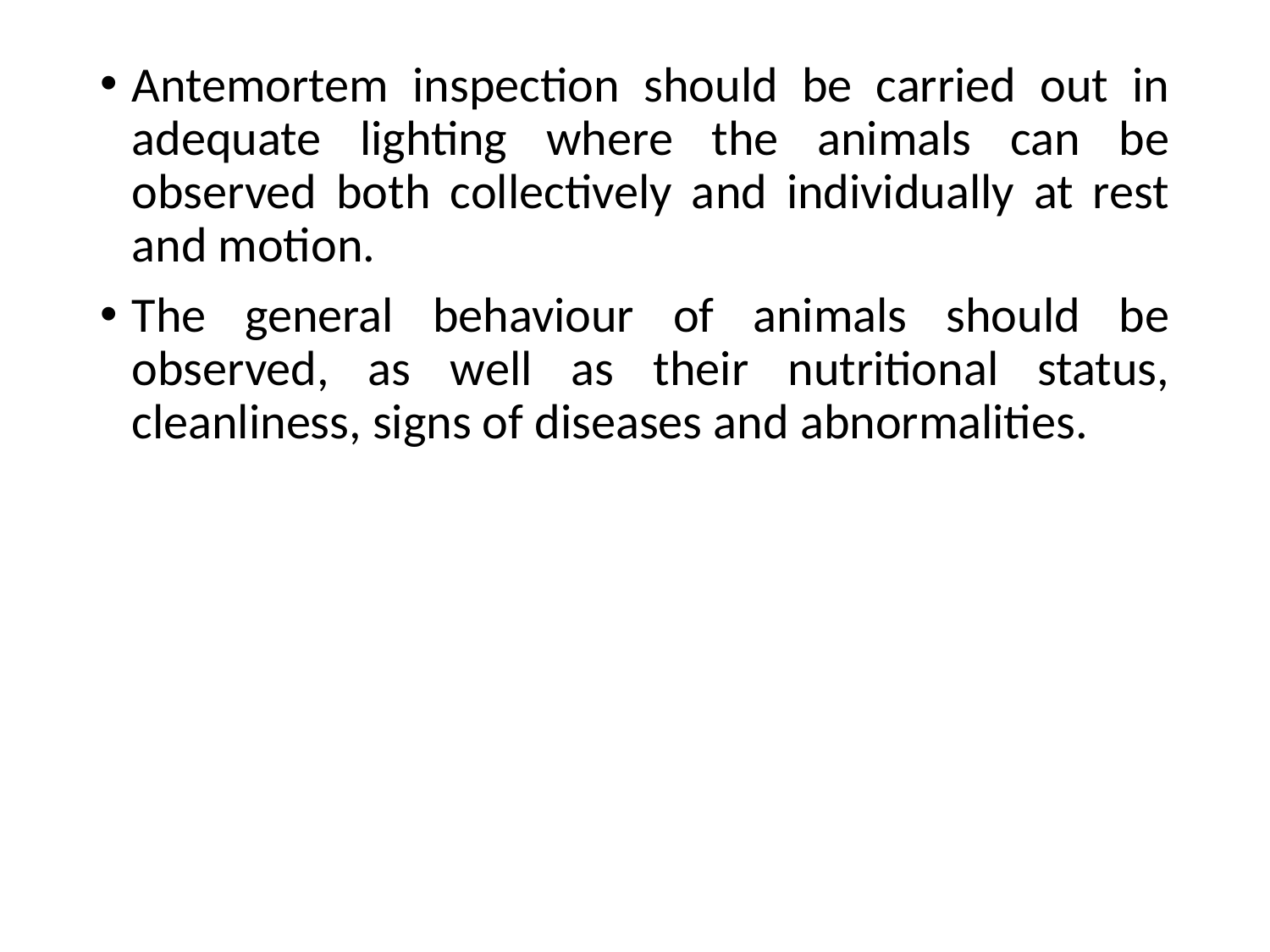

Antemortem inspection should be carried out in adequate lighting where the animals can be observed both collectively and individually at rest and motion.
The general behaviour of animals should be observed, as well as their nutritional status, cleanliness, signs of diseases and abnormalities.